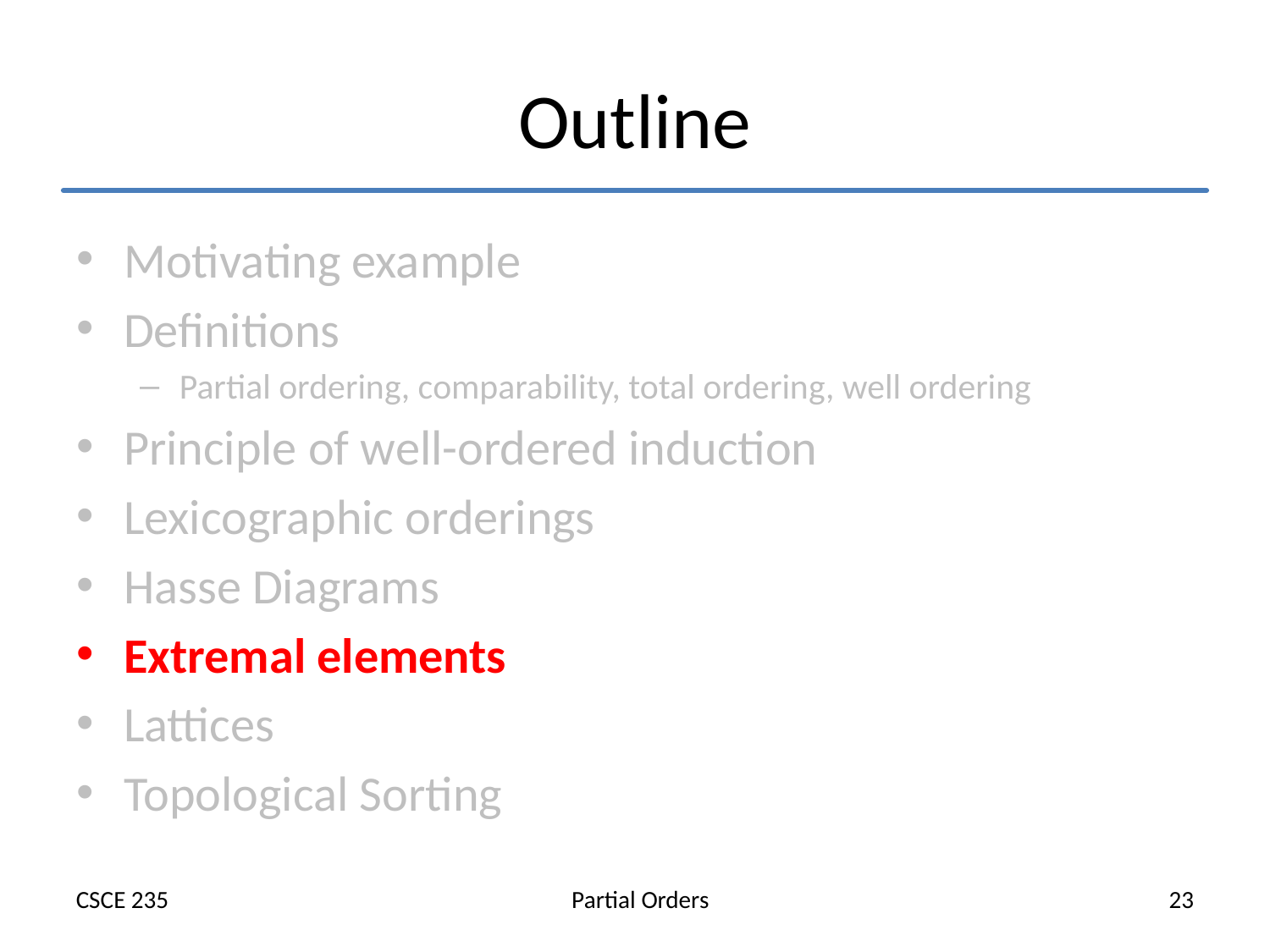

# Outline
Motivating example
Definitions
Partial ordering, comparability, total ordering, well ordering
Principle of well-ordered induction
Lexicographic orderings
Hasse Diagrams
Extremal elements
Lattices
Topological Sorting